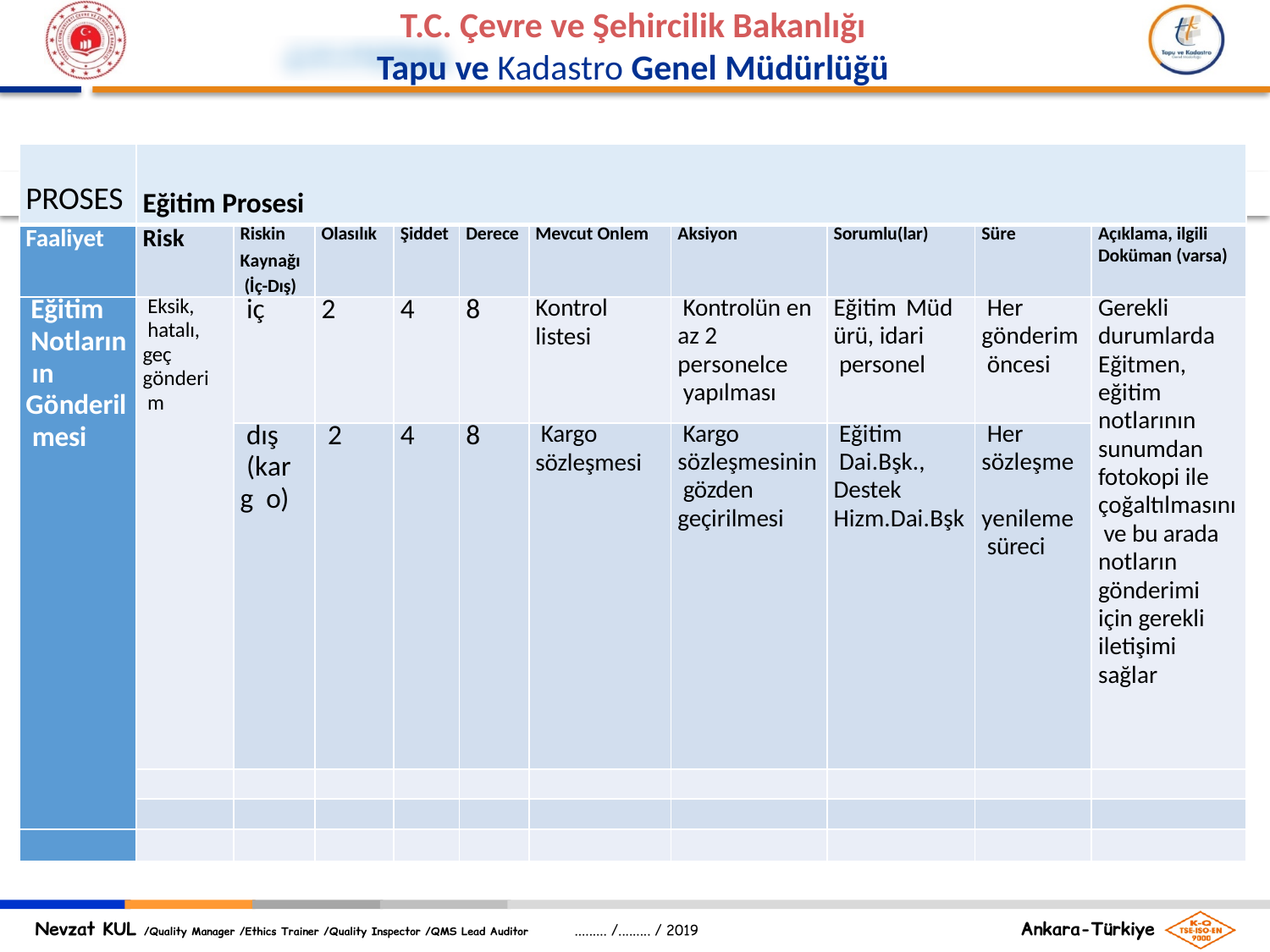

| PROSES | Eğitim Prosesi |  |  |  |  |  |  |  |  |  |
| --- | --- | --- | --- | --- | --- | --- | --- | --- | --- | --- |
| Faaliyet | Risk | Riskin Kaynağı (İç-Dış) | Olasılık | Şiddet | Derece | Mevcut Önlem | Aksiyon | Sorumlu(lar) | Süre | Açıklama, ilgili Doküman (varsa) |
| Eğitim Notların ın Gönderil mesi | Eksik, hatalı, geç gönderi m | iç | 2 | 4 | 8 | Kontrol listesi | Kontrolün en az 2 personelce yapılması | Eğitim Müd ürü, idari personel | Her gönderim öncesi | Gerekli durumlarda Eğitmen, eğitim notlarının sunumdan fotokopi ile çoğaltılmasını ve bu arada notların gönderimi için gerekli iletişimi sağlar |
|  |  | dış (karg o) | 2 | 4 | 8 | Kargo sözleşmesi | Kargo sözleşmesinin gözden geçirilmesi | Eğitim Dai.Bşk., Destek Hizm.Dai.Bşk | Her sözleşme yenileme süreci |  |
|  |  |  |  |  |  |  |  |  |  |  |
|  |  |  |  |  |  |  |  |  |  |  |
|  |  |  |  |  |  |  |  |  |  |  |